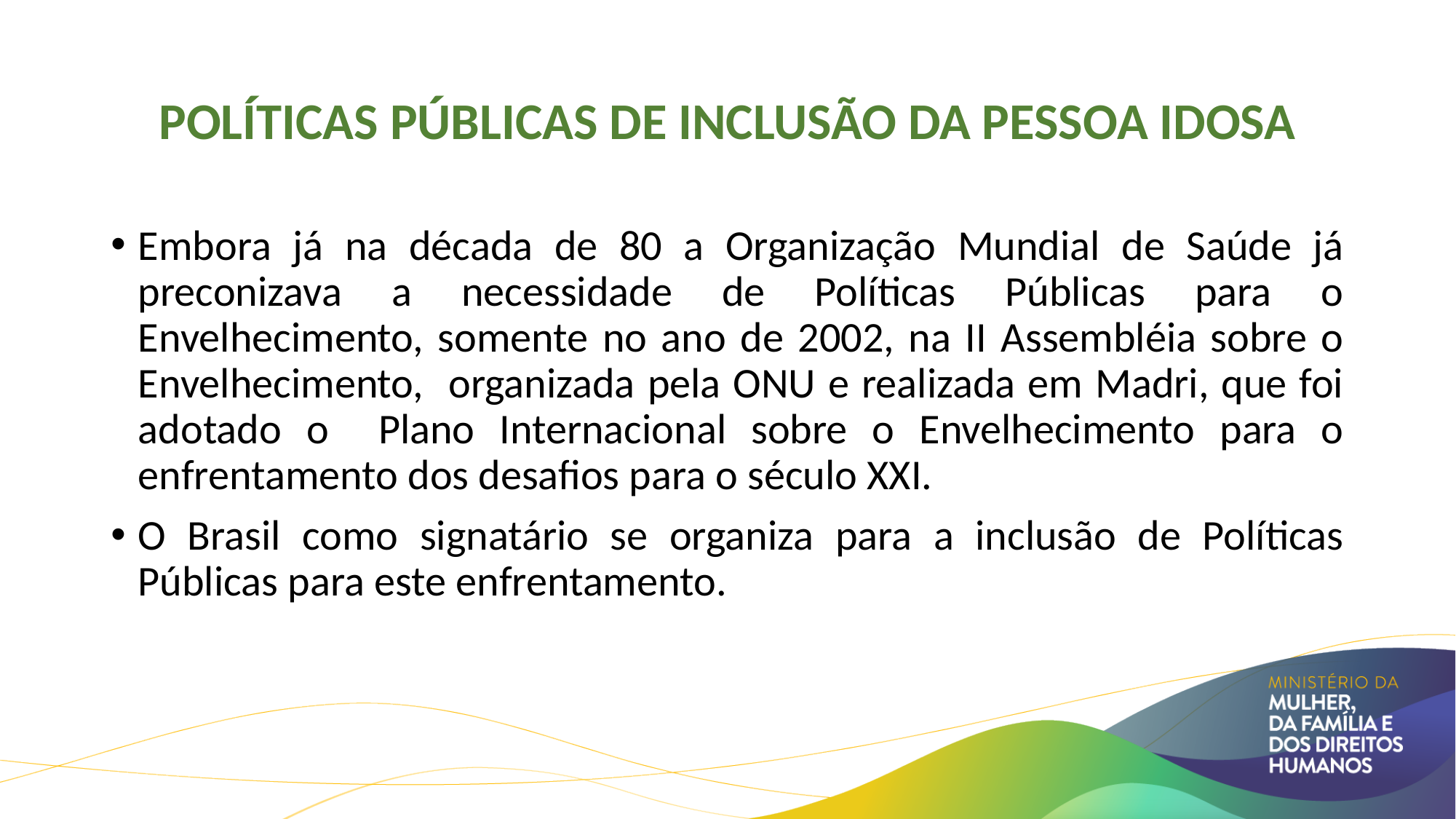

# Políticas públicas de inclusão da pessoa idosa
Embora já na década de 80 a Organização Mundial de Saúde já preconizava a necessidade de Políticas Públicas para o Envelhecimento, somente no ano de 2002, na II Assembléia sobre o Envelhecimento,  organizada pela ONU e realizada em Madri, que foi adotado o  Plano Internacional sobre o Envelhecimento para o enfrentamento dos desafios para o século XXI.
O Brasil como signatário se organiza para a inclusão de Políticas Públicas para este enfrentamento.